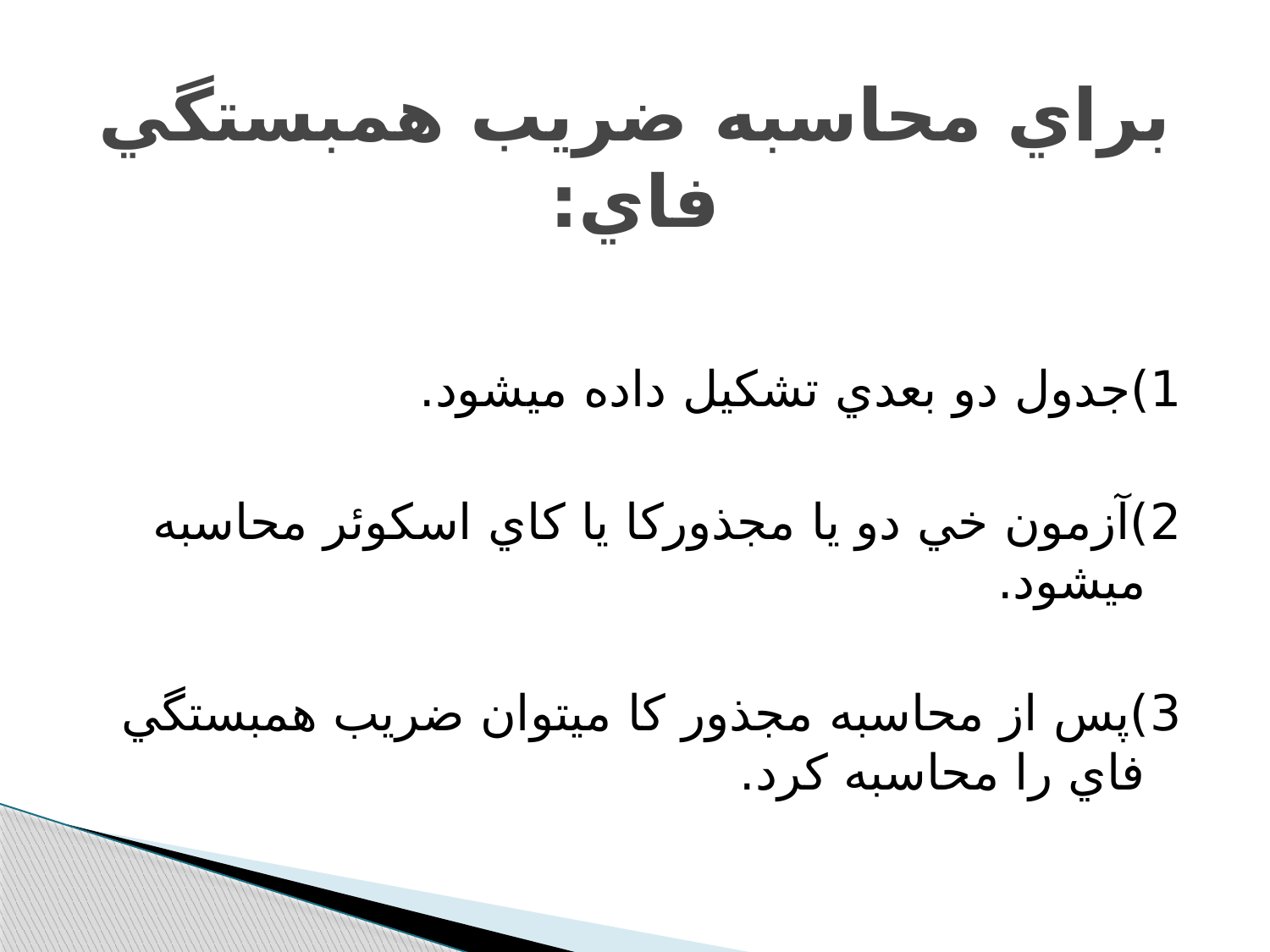

# براي محاسبه ضريب همبستگي فاي:
1)جدول دو بعدي تشکيل داده مي‫شود.

2)آزمون خي دو يا مجذورکا يا کاي اسکوئر محاسبه مي‫شود.

3)پس از محاسبه مجذور کا مي‫توان ضريب همبستگي فاي را محاسبه کرد.